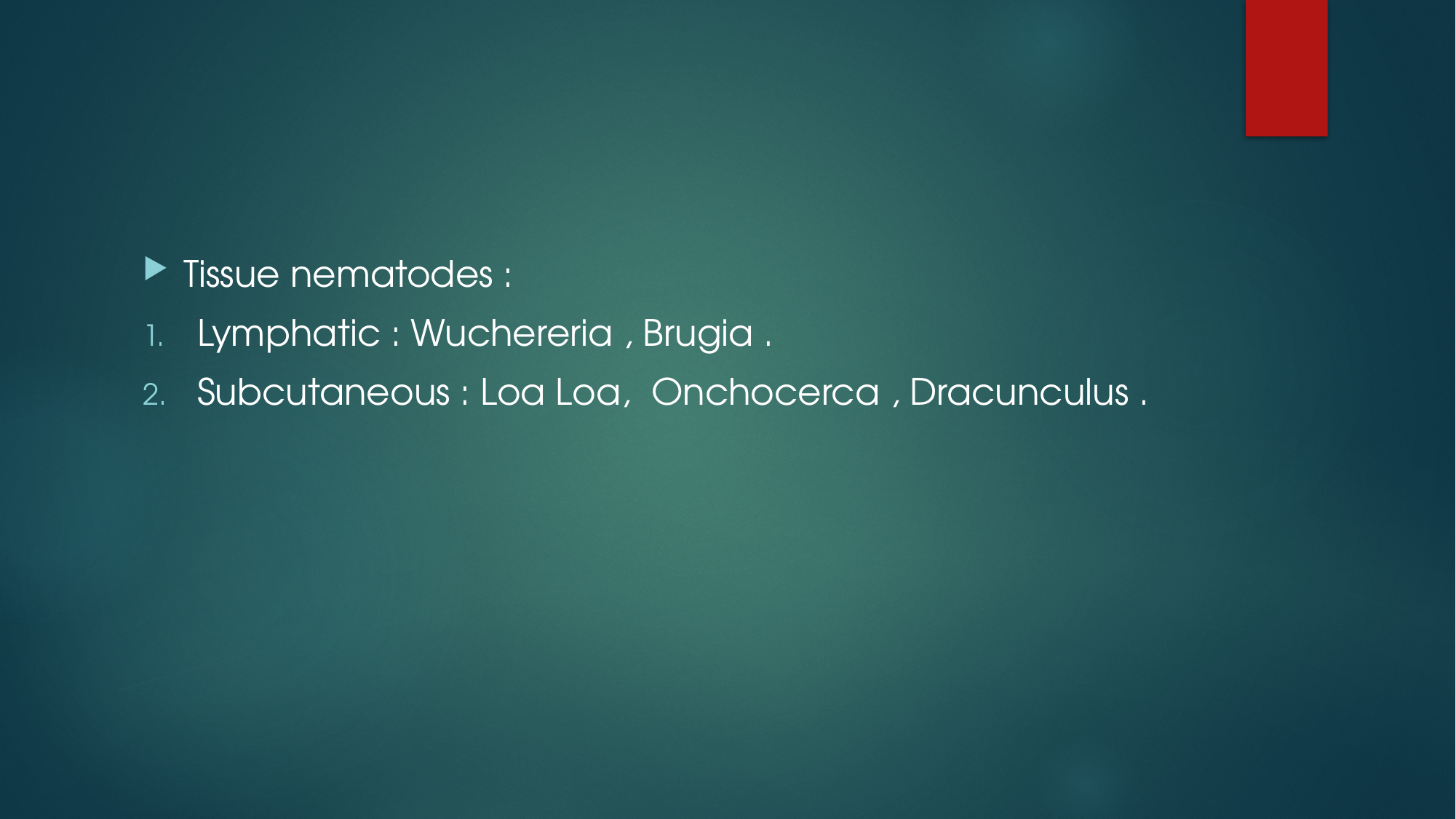

#
Tissue nematodes :
Lymphatic : Wuchereria , Brugia .
Subcutaneous : Loa Loa,  Onchocerca , Dracunculus .